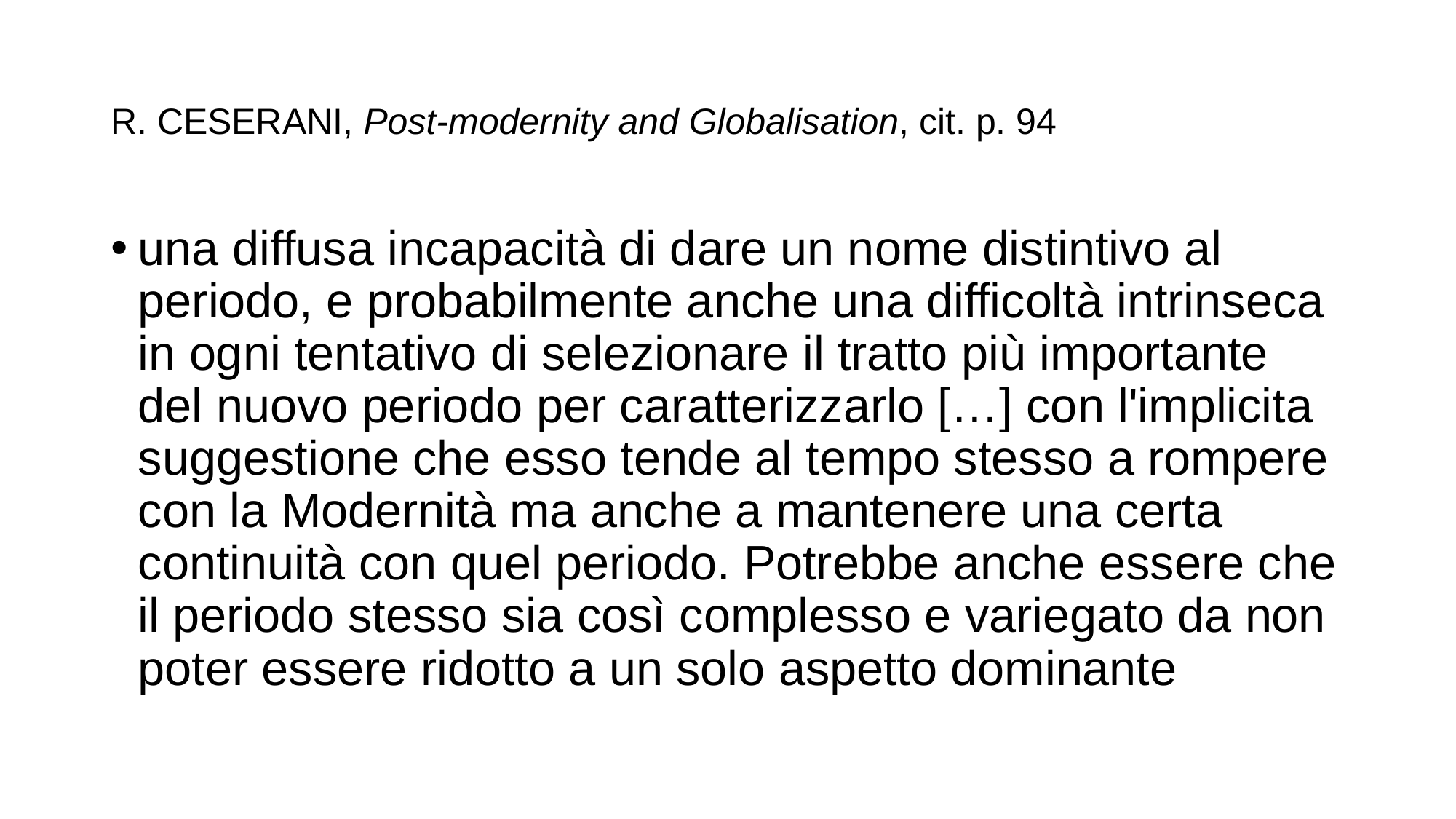

# R. Ceserani, Post-modernity and Globalisation, cit. p. 94
una diffusa incapacità di dare un nome distintivo al periodo, e probabilmente anche una difficoltà intrinseca in ogni tentativo di selezionare il tratto più importante del nuovo periodo per caratterizzarlo […] con l'implicita suggestione che esso tende al tempo stesso a rompere con la Modernità ma anche a mantenere una certa continuità con quel periodo. Potrebbe anche essere che il periodo stesso sia così complesso e variegato da non poter essere ridotto a un solo aspetto dominante